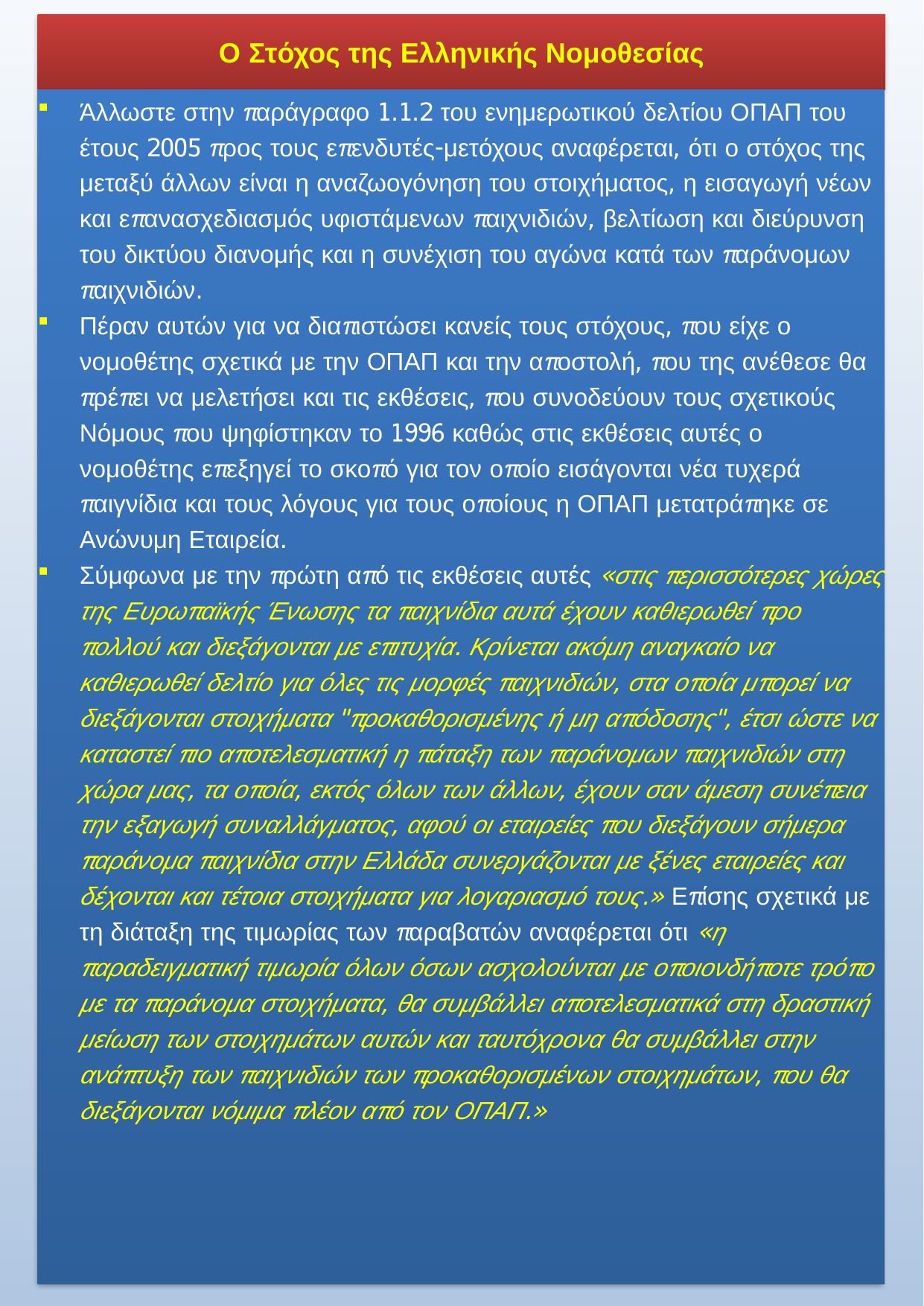

Ο Στόχος της Ελληνικής Νομοθεσίας
Άλλωστε στην παράγραφο 1.1.2 του ενημερωτικού δελτίου ΟΠΑΠ του έτους 2005 προς τους επενδυτές-μετόχους αναφέρεται, ότι ο στόχος της μεταξύ άλλων είναι η αναζωογόνηση του στοιχήματος, η εισαγωγή νέων και επανασχεδιασμός υφιστάμενων παιχνιδιών, βελτίωση και διεύρυνση του δικτύου διανομής και η συνέχιση του αγώνα κατά των παράνομων παιχνιδιών.
Πέραν αυτών για να διαπιστώσει κανείς τους στόχους, που είχε ο νομοθέτης σχετικά με την ΟΠΑΠ και την αποστολή, που της ανέθεσε θα πρέπει να μελετήσει και τις εκθέσεις, που συνοδεύουν τους σχετικούς Νόμους που ψηφίστηκαν το 1996 καθώς στις εκθέσεις αυτές ο νομοθέτης επεξηγεί το σκοπό για τον οποίο εισάγονται νέα τυχερά παιγνίδια και τους λόγους για τους οποίους η ΟΠΑΠ μετατράπηκε σε Ανώνυμη Εταιρεία.
Σύμφωνα με την πρώτη από τις εκθέσεις αυτές «στις περισσότερες χώρες της Ευρωπαϊκής Ένωσης τα παιχνίδια αυτά έχουν καθιερωθεί προ πολλού και διεξάγονται με επιτυχία. Κρίνεται ακόμη αναγκαίο να καθιερωθεί δελτίο για όλες τις μορφές παιχνιδιών, στα οποία μπορεί να διεξάγονται στοιχήματα "προκαθορισμένης ή μη απόδοσης", έτσι ώστε να καταστεί πιο αποτελεσματική η πάταξη των παράνομων παιχνιδιών στη χώρα μας, τα οποία, εκτός όλων των άλλων, έχουν σαν άμεση συνέπεια την εξαγωγή συναλλάγματος, αφού οι εταιρείες που διεξάγουν σήμερα παράνομα παιχνίδια στην Ελλάδα συνεργάζονται με ξένες εταιρείες και δέχονται και τέτοια στοιχήματα για λογαριασμό τους.» Επίσης σχετικά με τη διάταξη της τιμωρίας των παραβατών αναφέρεται ότι «η παραδειγματική τιμωρία όλων όσων ασχολούνται με οποιονδήποτε τρόπο με τα παράνομα στοιχήματα, θα συμβάλλει αποτελεσματικά στη δραστική μείωση των στοιχημάτων αυτών και ταυτόχρονα θα συμβάλλει στην ανάπτυξη των παιχνιδιών των προκαθορισμένων στοιχημάτων, που θα διεξάγονται νόμιμα πλέον από τον ΟΠΑΠ.»